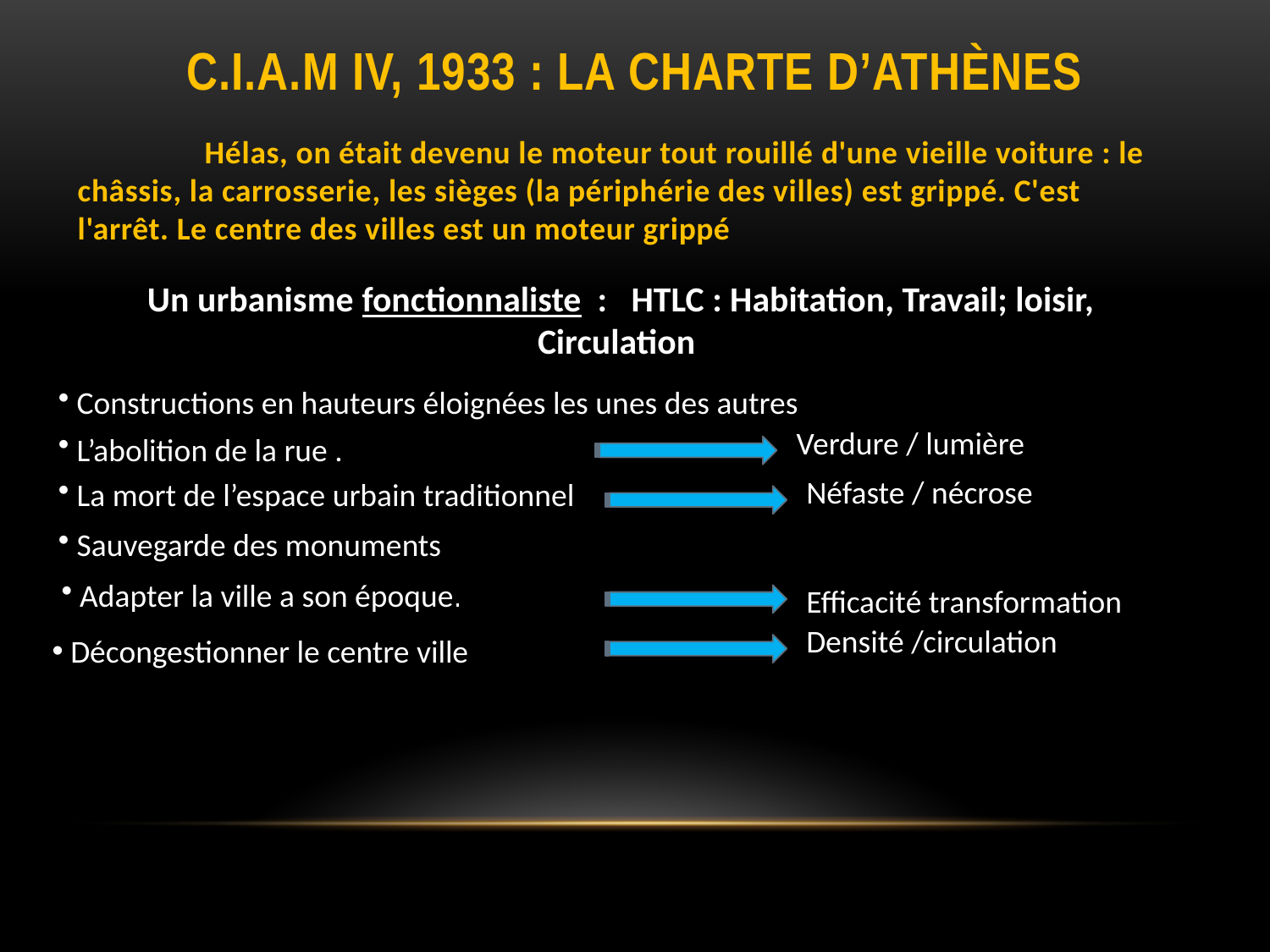

# C.I.A.M IV, 1933 : La charte d’Athènes
	Hélas, on était devenu le moteur tout rouillé d'une vieille voiture : le châssis, la carrosserie, les sièges (la périphérie des villes) est grippé. C'est l'arrêt. Le centre des villes est un moteur grippé
Un urbanisme fonctionnaliste  :   HTLC : Habitation, Travail; loisir, Circulation
 Constructions en hauteurs éloignées les unes des autres
Verdure / lumière
 L’abolition de la rue .

Néfaste / nécrose
 La mort de l’espace urbain traditionnel

 Sauvegarde des monuments
 Adapter la ville a son époque.
Efficacité transformation

Densité /circulation
 Décongestionner le centre ville